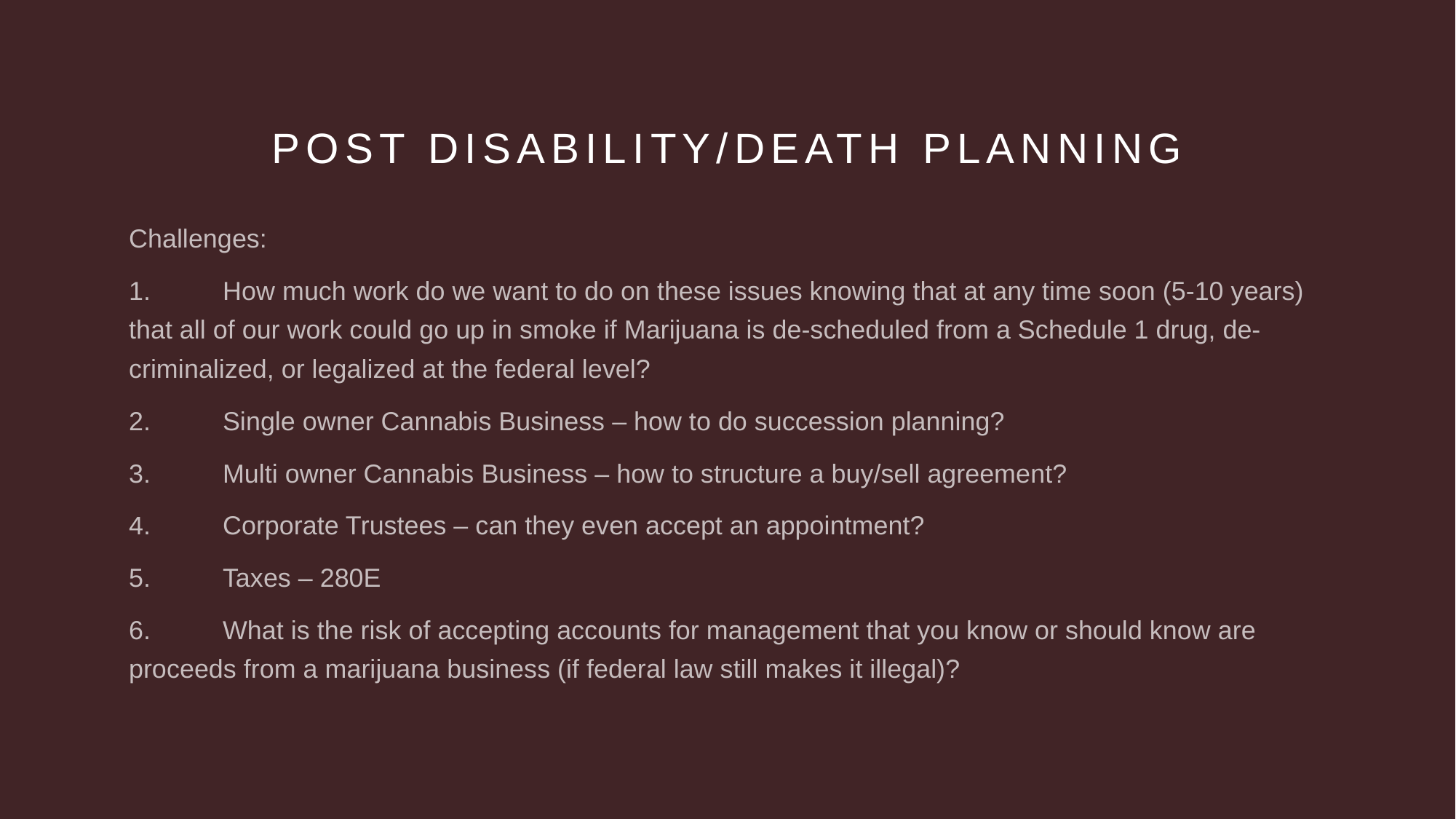

# POST Disability/DEATH PLANNING
Challenges:
1.	How much work do we want to do on these issues knowing that at any time soon (5-10 years) that all of our work could go up in smoke if Marijuana is de-scheduled from a Schedule 1 drug, de-criminalized, or legalized at the federal level?
2.	Single owner Cannabis Business – how to do succession planning?
3.	Multi owner Cannabis Business – how to structure a buy/sell agreement?
4.	Corporate Trustees – can they even accept an appointment?
5.	Taxes – 280E
6.	What is the risk of accepting accounts for management that you know or should know are proceeds from a marijuana business (if federal law still makes it illegal)?